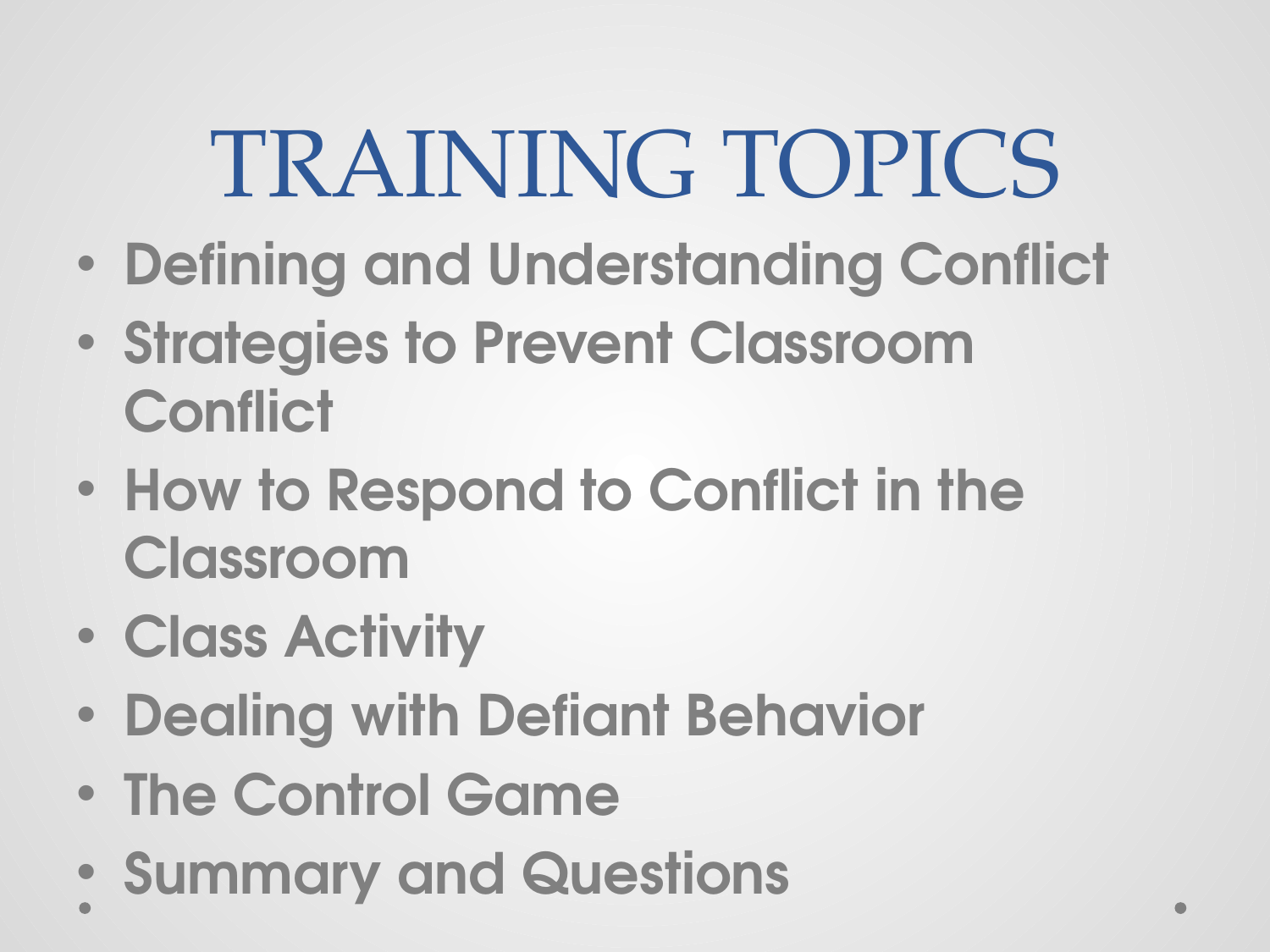

# TRAINING TOPICS
Defining and Understanding Conflict
Strategies to Prevent Classroom Conflict
How to Respond to Conflict in the Classroom
Class Activity
Dealing with Defiant Behavior
The Control Game
Summary and Questions